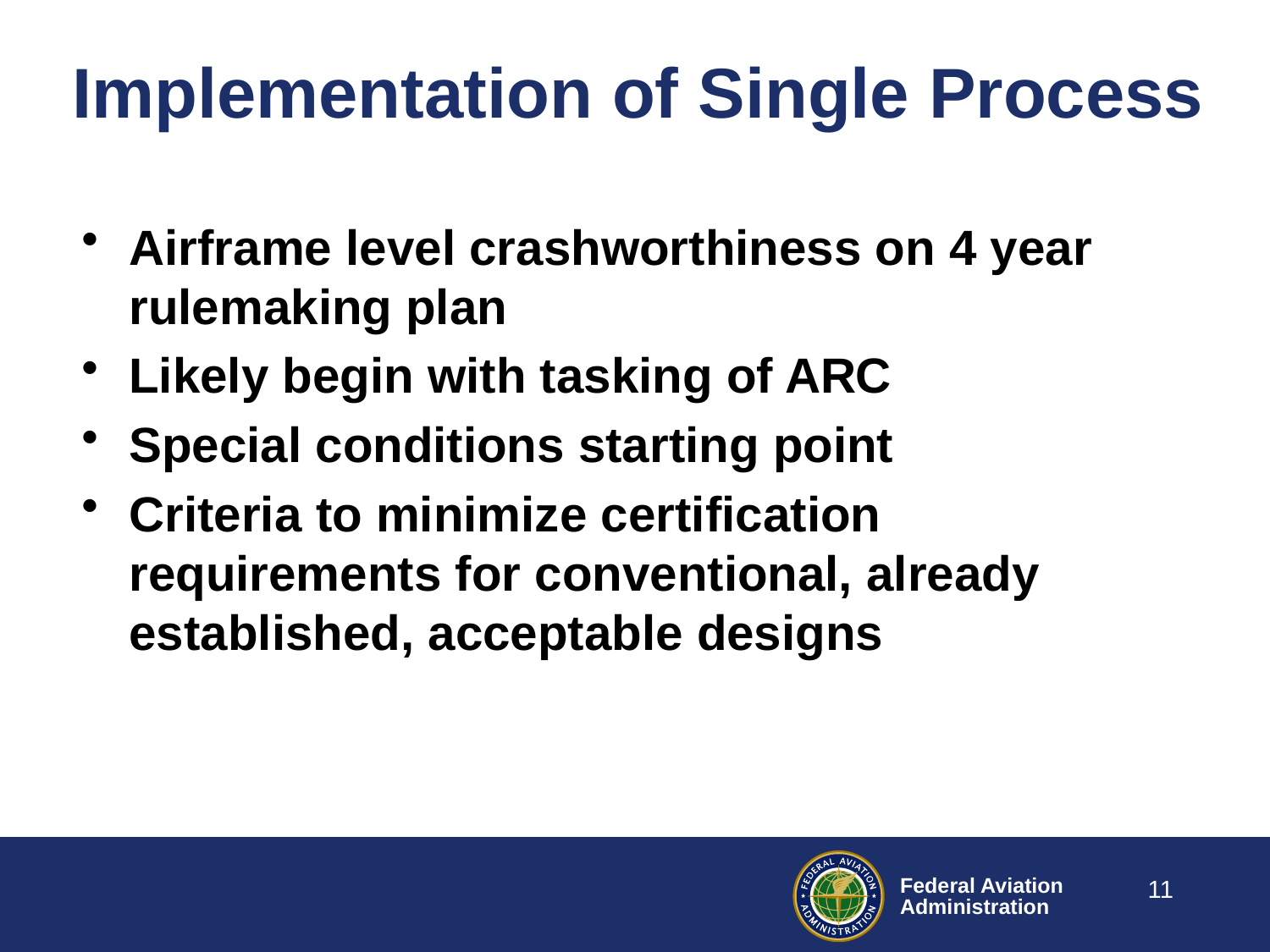

# Implementation of Single Process
Airframe level crashworthiness on 4 year rulemaking plan
Likely begin with tasking of ARC
Special conditions starting point
Criteria to minimize certification requirements for conventional, already established, acceptable designs

11